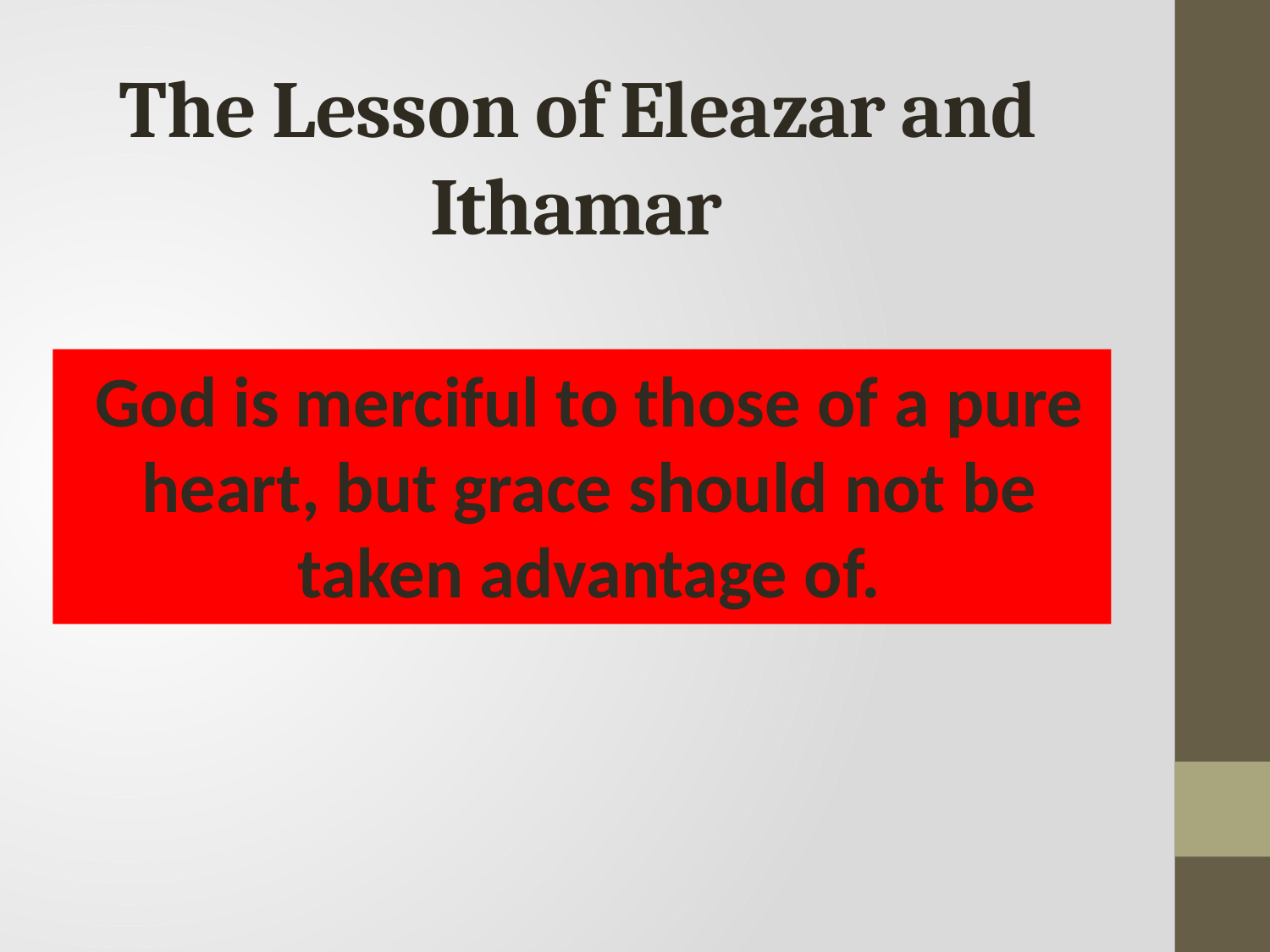

# The Lesson of Eleazar and Ithamar
God is merciful to those of a pure heart, but grace should not be taken advantage of.